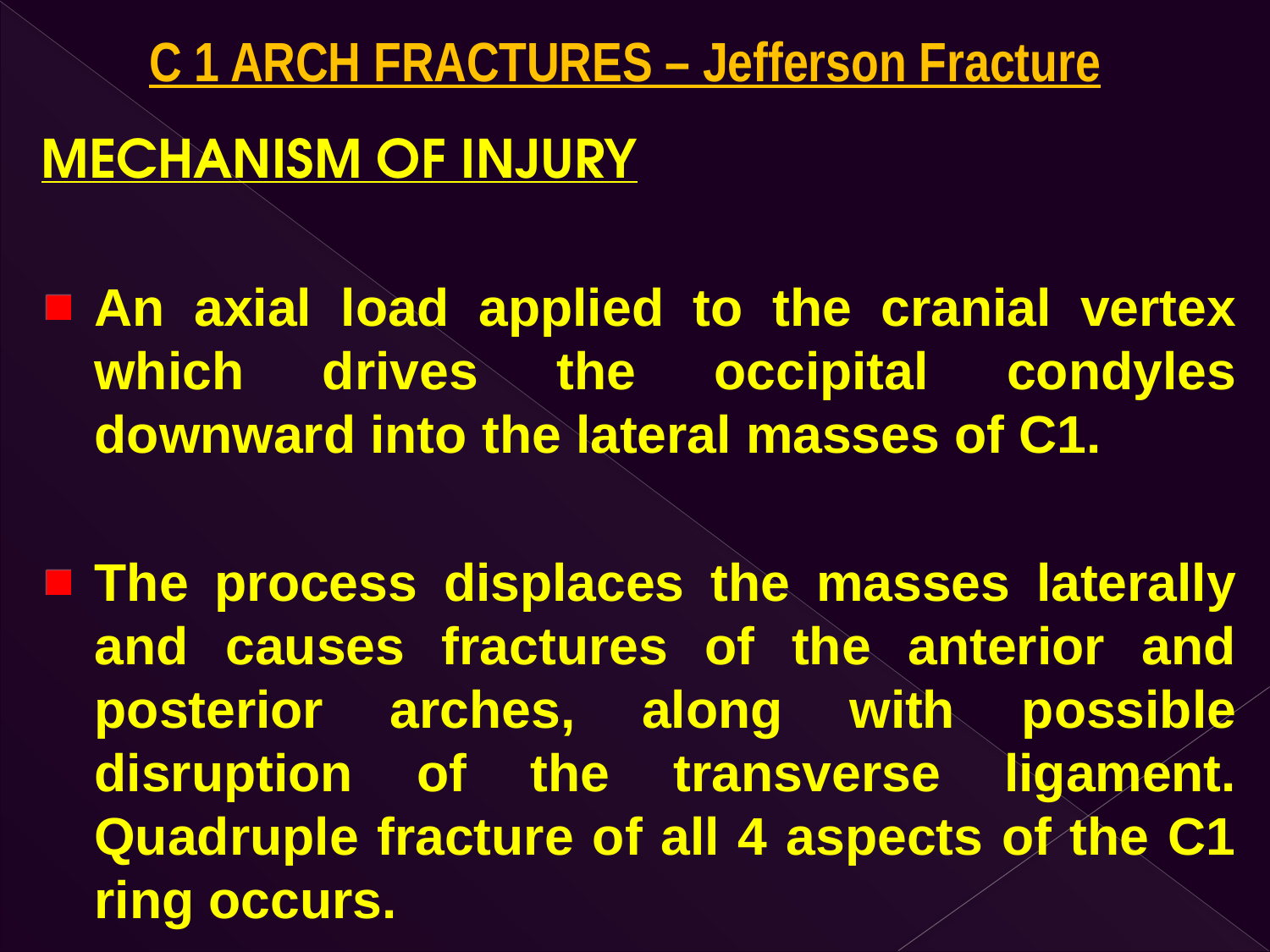

# C 1 ARCH FRACTURES – Jefferson Fracture
MECHANISM OF INJURY

An axial load applied to the cranial vertex which drives the occipital condyles downward into the lateral masses of C1.

The process displaces the masses laterally and causes fractures of the anterior and posterior arches, along with possible disruption of the transverse ligament. Quadruple fracture of all 4 aspects of the C1 ring occurs.